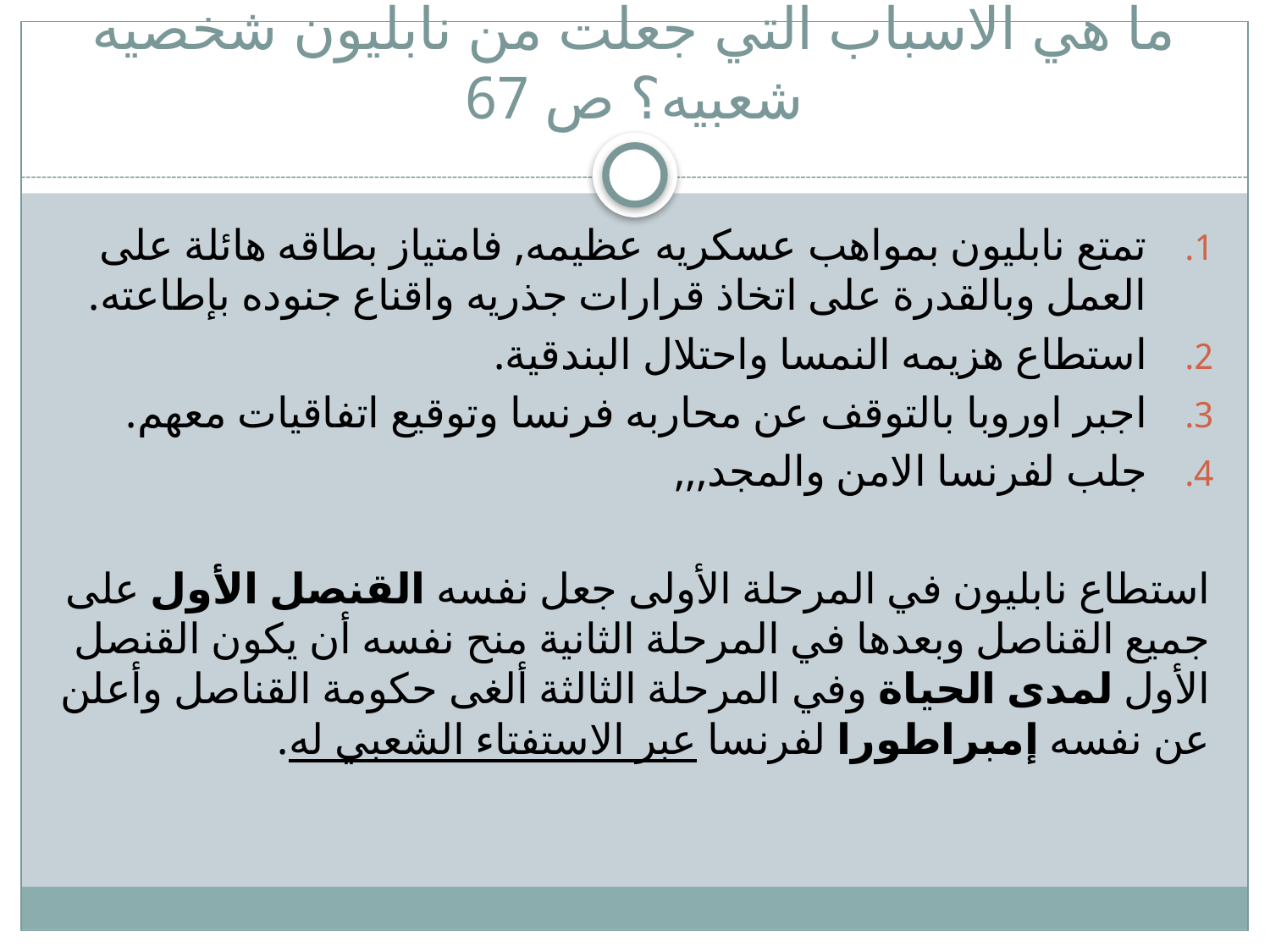

# ما هي الاسباب التي جعلت من نابليون شخصيه شعبيه؟ ص 67
تمتع نابليون بمواهب عسكريه عظيمه, فامتياز بطاقه هائلة على العمل وبالقدرة على اتخاذ قرارات جذريه واقناع جنوده بإطاعته.
استطاع هزيمه النمسا واحتلال البندقية.
اجبر اوروبا بالتوقف عن محاربه فرنسا وتوقيع اتفاقيات معهم.
جلب لفرنسا الامن والمجد,,,

استطاع نابليون في المرحلة الأولى جعل نفسه القنصل الأول على جميع القناصل وبعدها في المرحلة الثانية منح نفسه أن يكون القنصل الأول لمدى الحياة وفي المرحلة الثالثة ألغى حكومة القناصل وأعلن عن نفسه إمبراطورا لفرنسا عبر الاستفتاء الشعبي له.